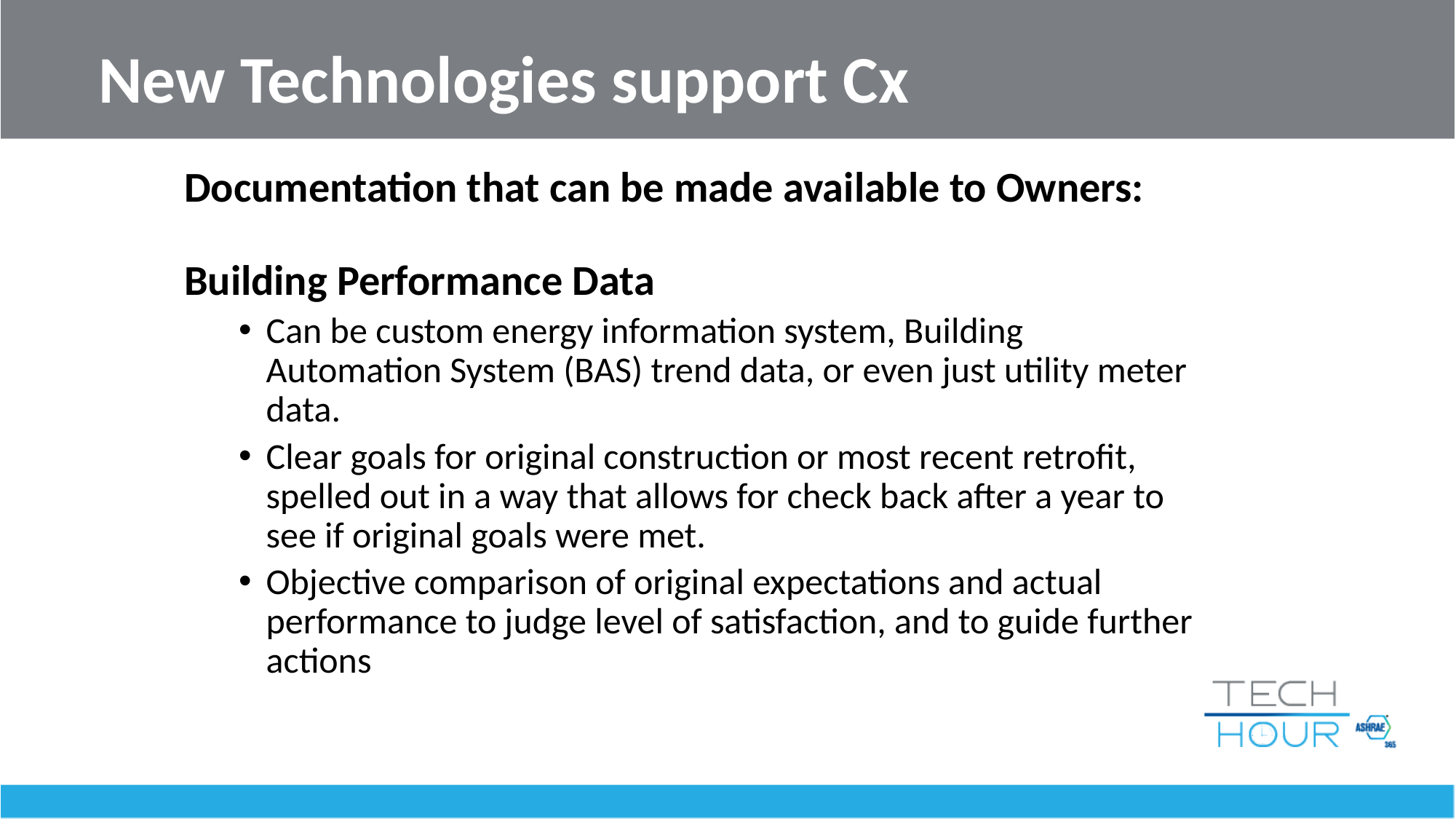

# New Technologies support Cx
Documentation that can be made available to Owners:

Building Performance Data
Can be custom energy information system, Building Automation System (BAS) trend data, or even just utility meter data.
Clear goals for original construction or most recent retrofit, spelled out in a way that allows for check back after a year to see if original goals were met.
Objective comparison of original expectations and actual performance to judge level of satisfaction, and to guide further actions